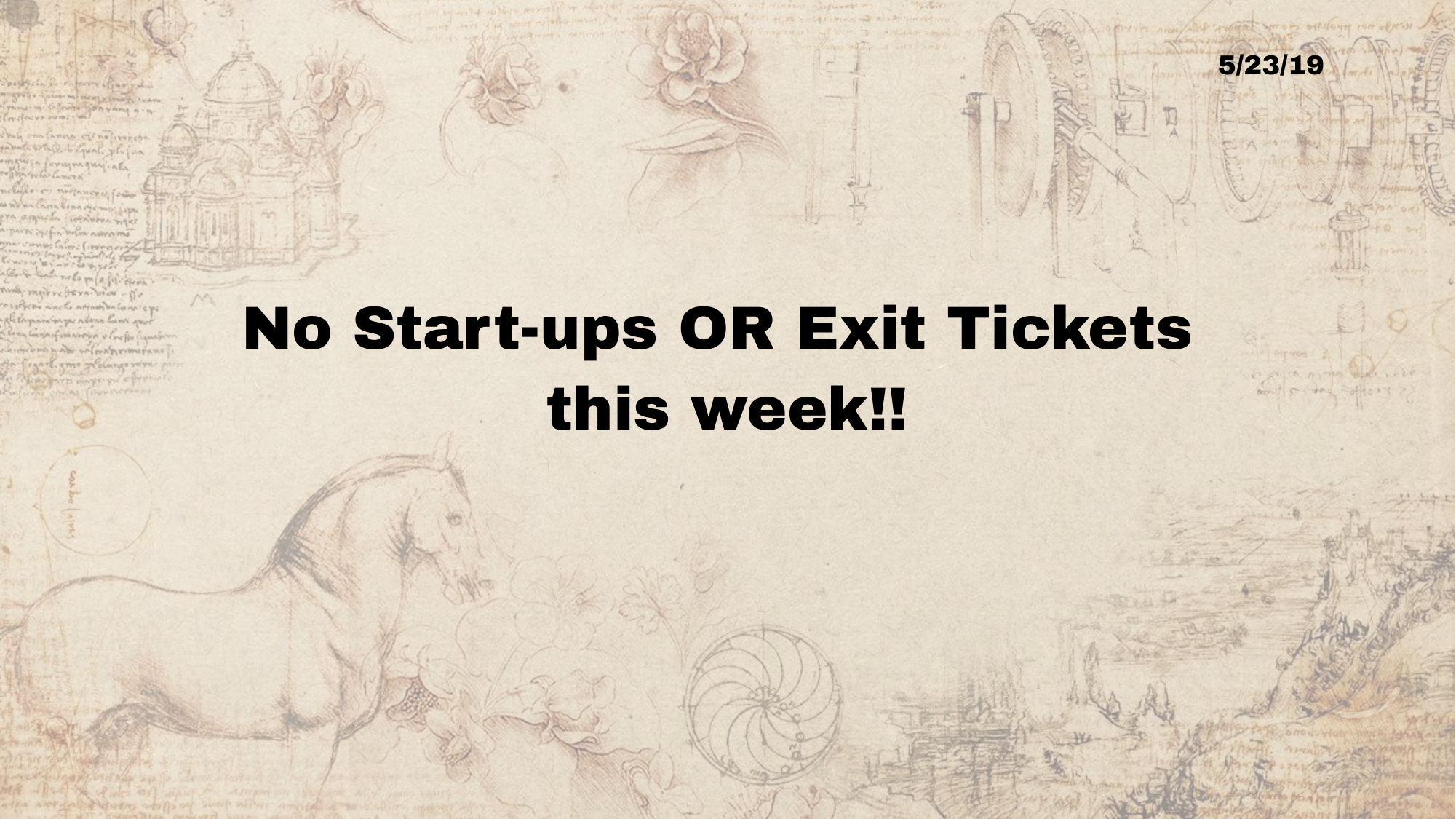

No Start-ups OR Exit Tickets
this week!!

5/23/19